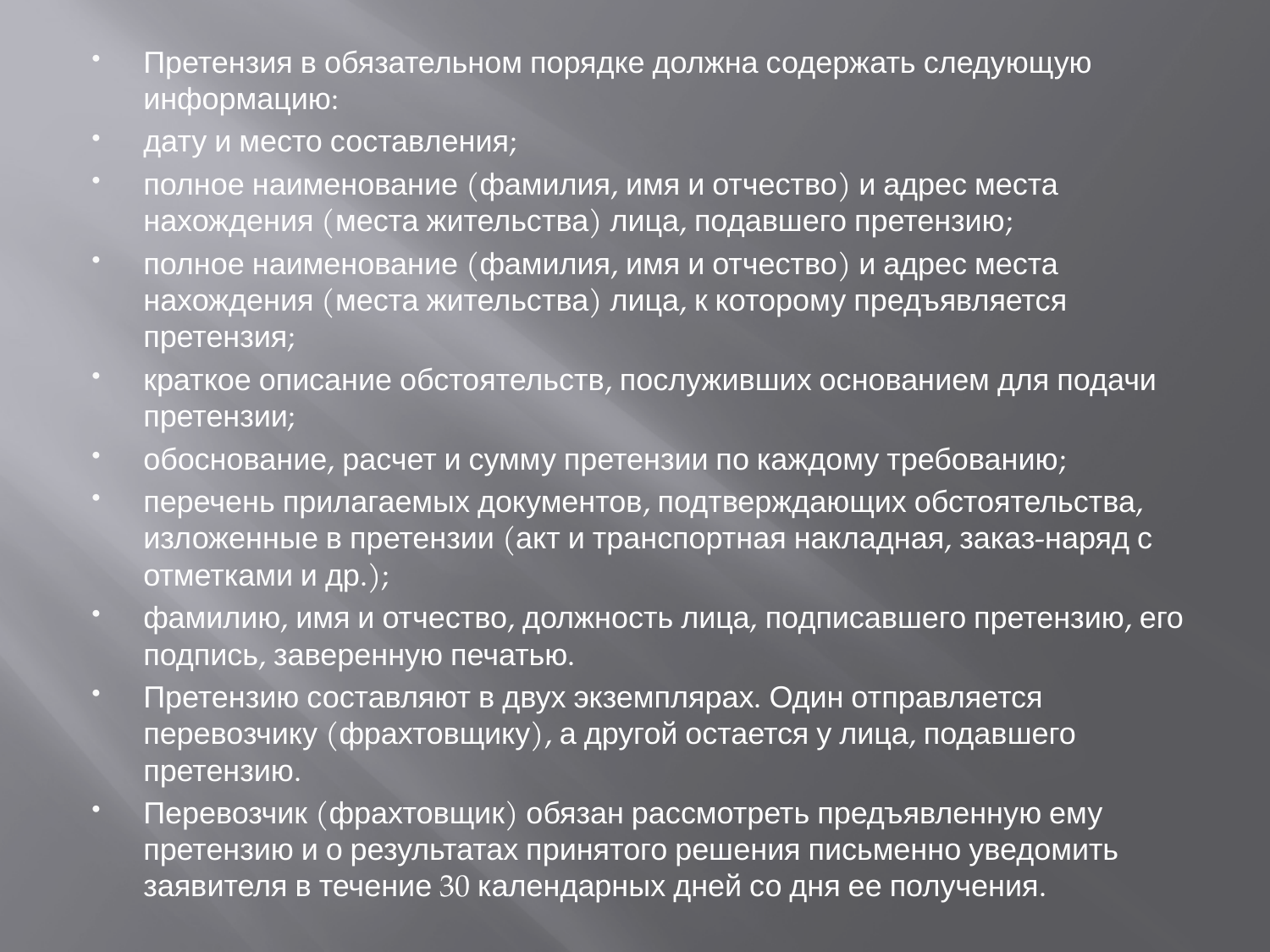

Претензия в обязательном порядке должна содержать следующую информацию:
дату и место составления;
полное наименование (фамилия, имя и отчество) и адрес места нахождения (места жительства) лица, подавшего претензию;
полное наименование (фамилия, имя и отчество) и адрес места нахождения (места жительства) лица, к которому предъявляется претензия;
краткое описание обстоятельств, послуживших основанием для подачи претензии;
обоснование, расчет и сумму претензии по каждому требованию;
перечень прилагаемых документов, подтверждающих обстоятельства, изложенные в претензии (акт и транспортная накладная, заказ-наряд с отметками и др.);
фамилию, имя и отчество, должность лица, подписавшего претензию, его подпись, заверенную печатью.
Претензию составляют в двух экземплярах. Один отправляется перевозчику (фрахтовщику), а другой остается у лица, подавшего претензию.
Перевозчик (фрахтовщик) обязан рассмотреть предъявленную ему претензию и о результатах принятого решения письменно уведомить заявителя в течение 30 календарных дней со дня ее получения.